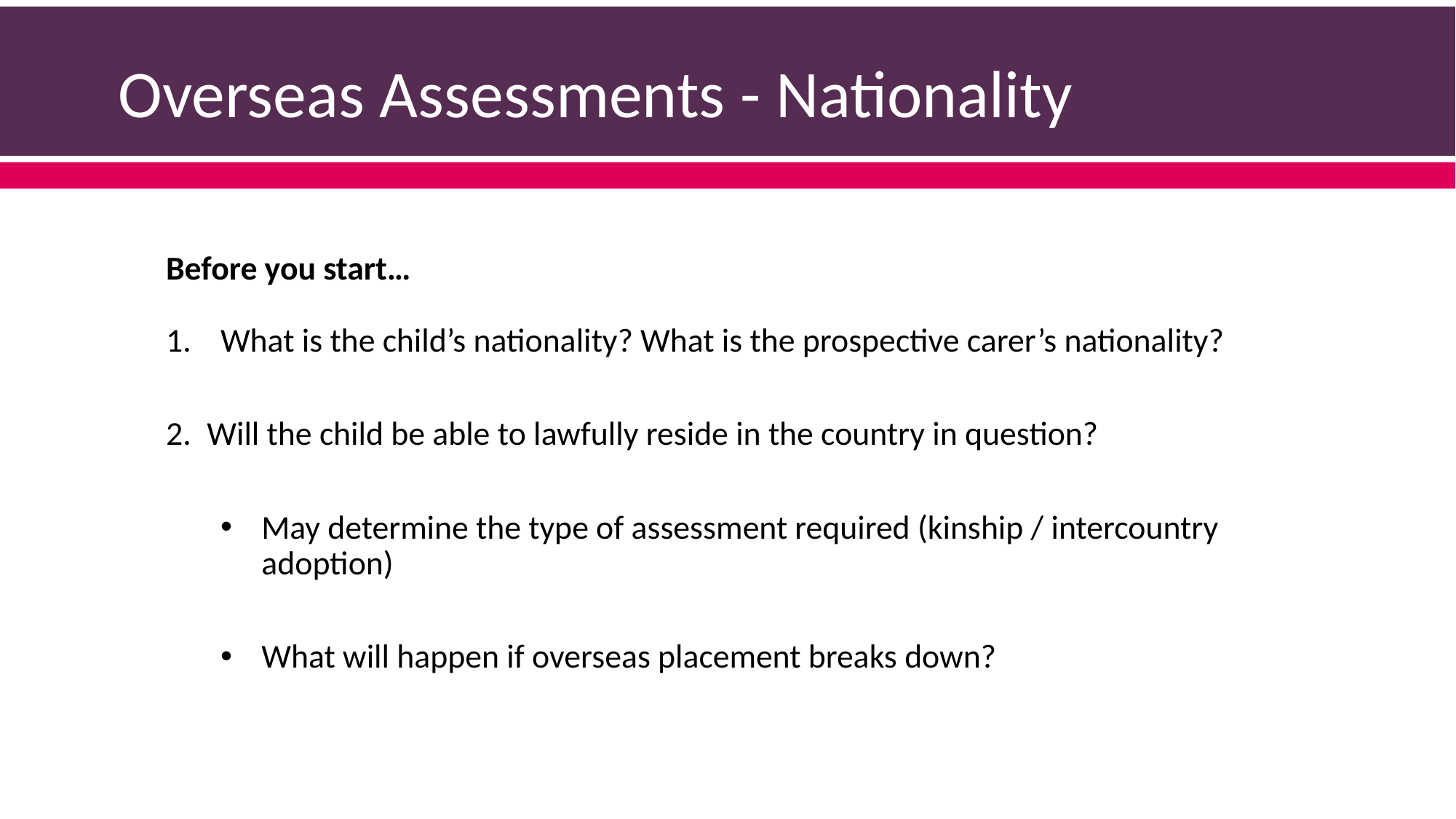

# Overseas Assessments - Nationality

Before you start…

What is the child’s nationality? What is the prospective carer’s nationality?

Will the child be able to lawfully reside in the country in question?

May determine the type of assessment required (kinship / intercountry adoption)

What will happen if overseas placement breaks down?